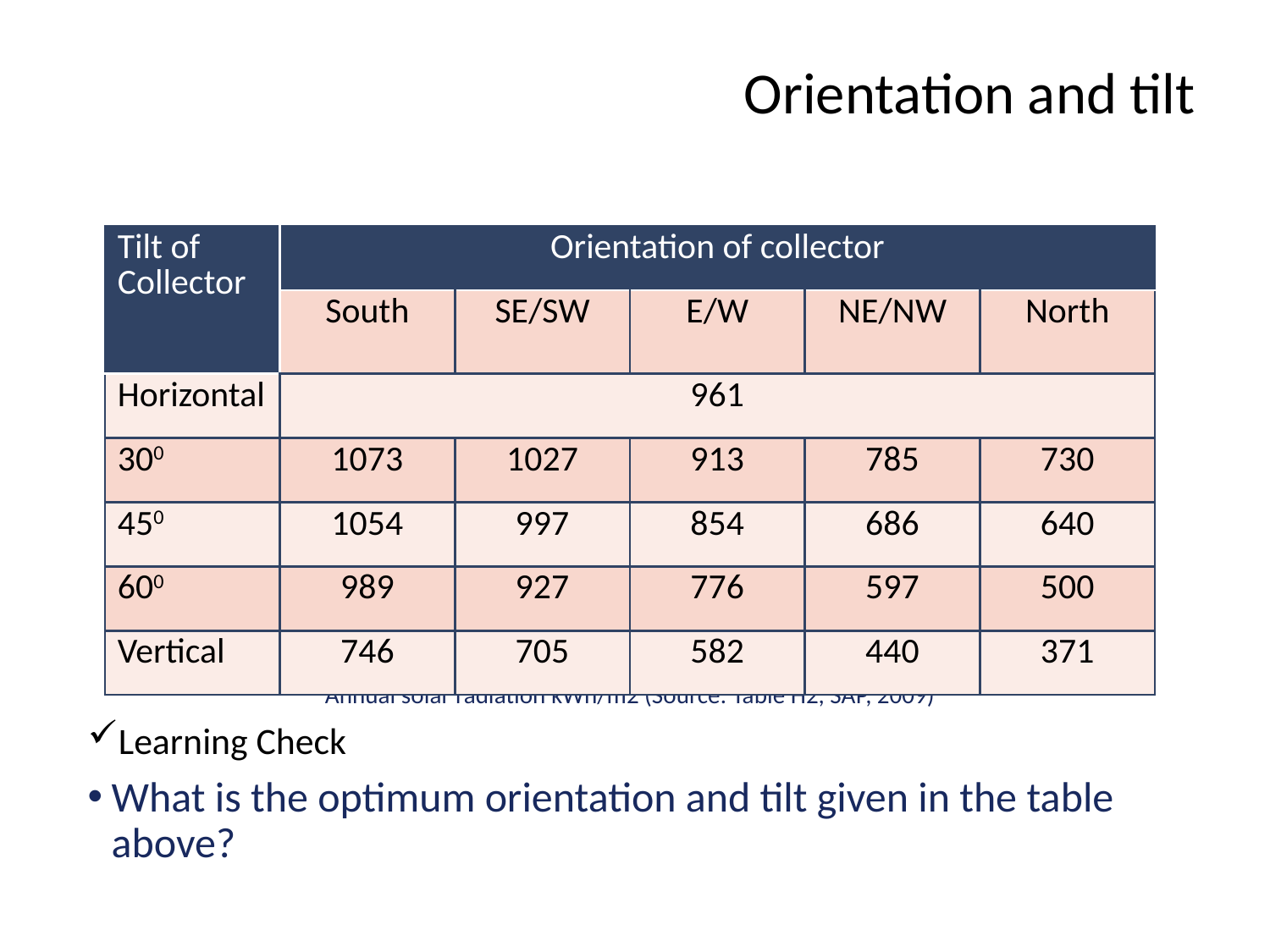

# Orientation and tilt
| Tilt of Collector | Orientation of collector |  |  |  |  |
| --- | --- | --- | --- | --- | --- |
|  | South | SE/SW | E/W | NE/NW | North |
| Horizontal | 961 |  |  |  |  |
| 300 | 1073 | 1027 | 913 | 785 | 730 |
| 450 | 1054 | 997 | 854 | 686 | 640 |
| 600 | 989 | 927 | 776 | 597 | 500 |
| Vertical | 746 | 705 | 582 | 440 | 371 |
Annual solar radiation kWh/m2 (Source: Table H2, SAP, 2009)
Learning Check
What is the optimum orientation and tilt given in the table above?